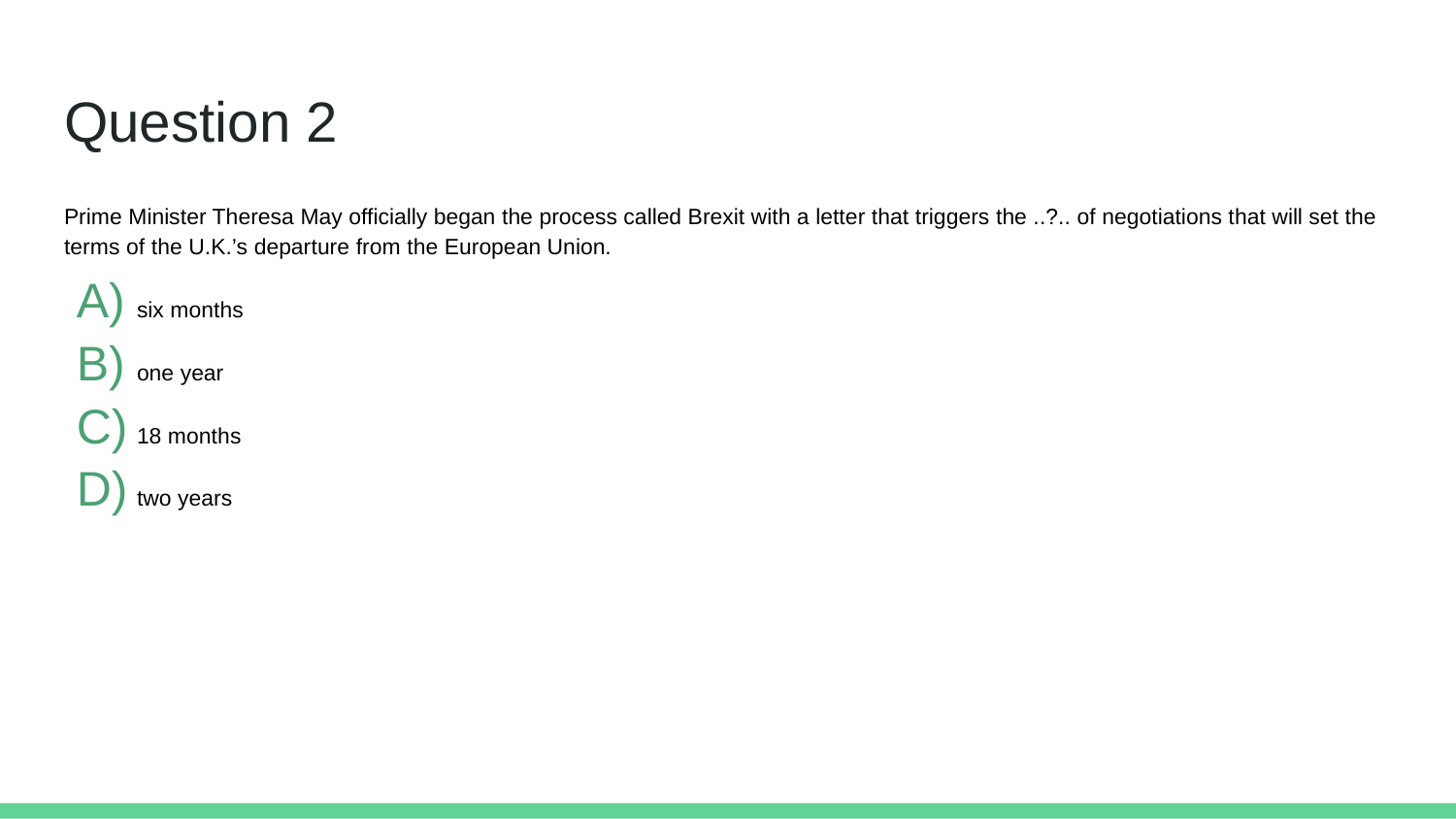

# Question 2
Prime Minister Theresa May officially began the process called Brexit with a letter that triggers the ..?.. of negotiations that will set the terms of the U.K.’s departure from the European Union.
six months
one year
18 months
two years